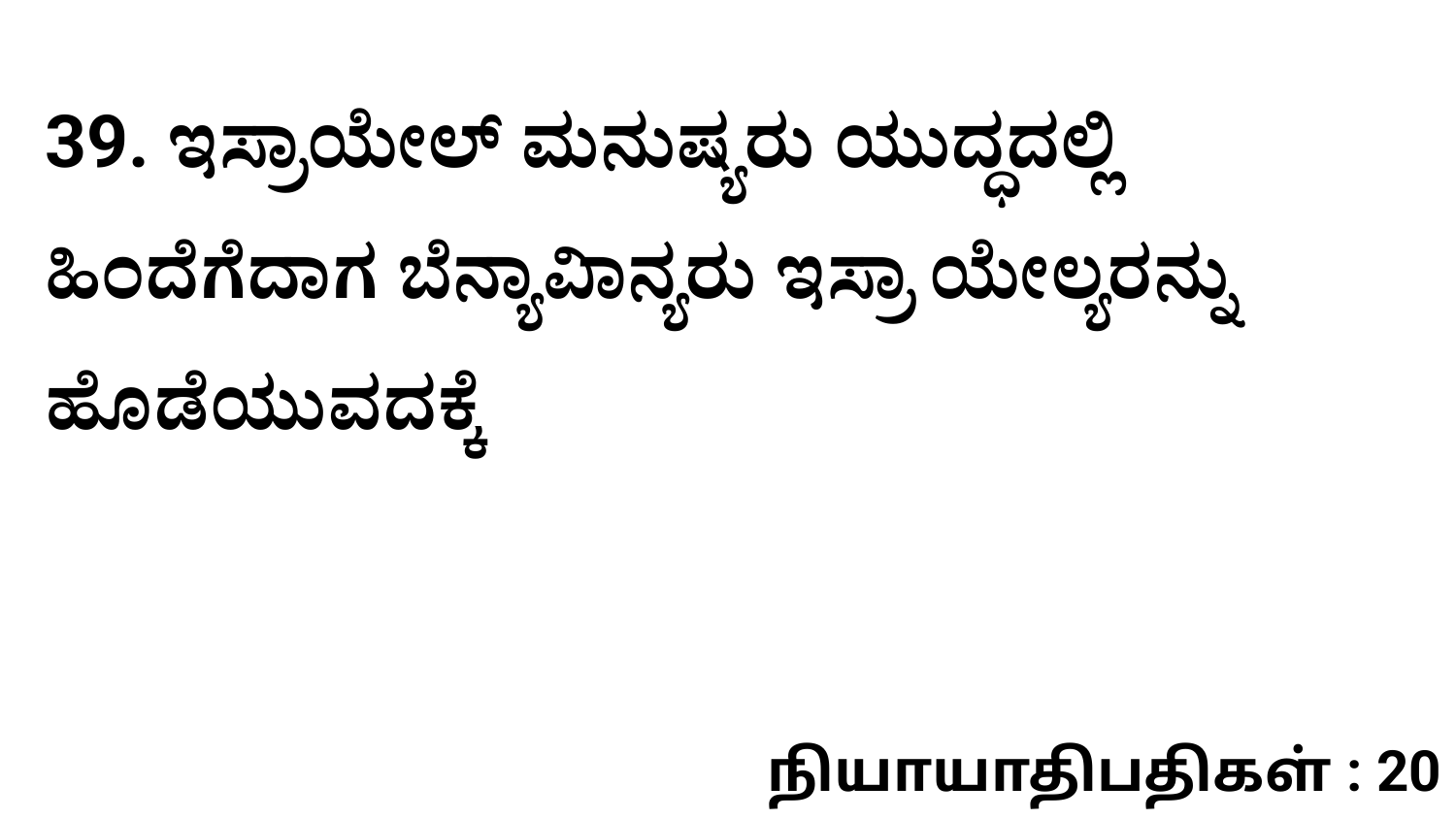

39. ಇಸ್ರಾಯೇಲ್‌ ಮನುಷ್ಯರು ಯುದ್ಧದಲ್ಲಿ ಹಿಂದೆಗೆದಾಗ ಬೆನ್ಯಾವಿಾನ್ಯರು ಇಸ್ರಾ ಯೇಲ್ಯರನ್ನು ಹೊಡೆಯುವದಕ್ಕೆ
நியாயாதிபதிகள் : 20